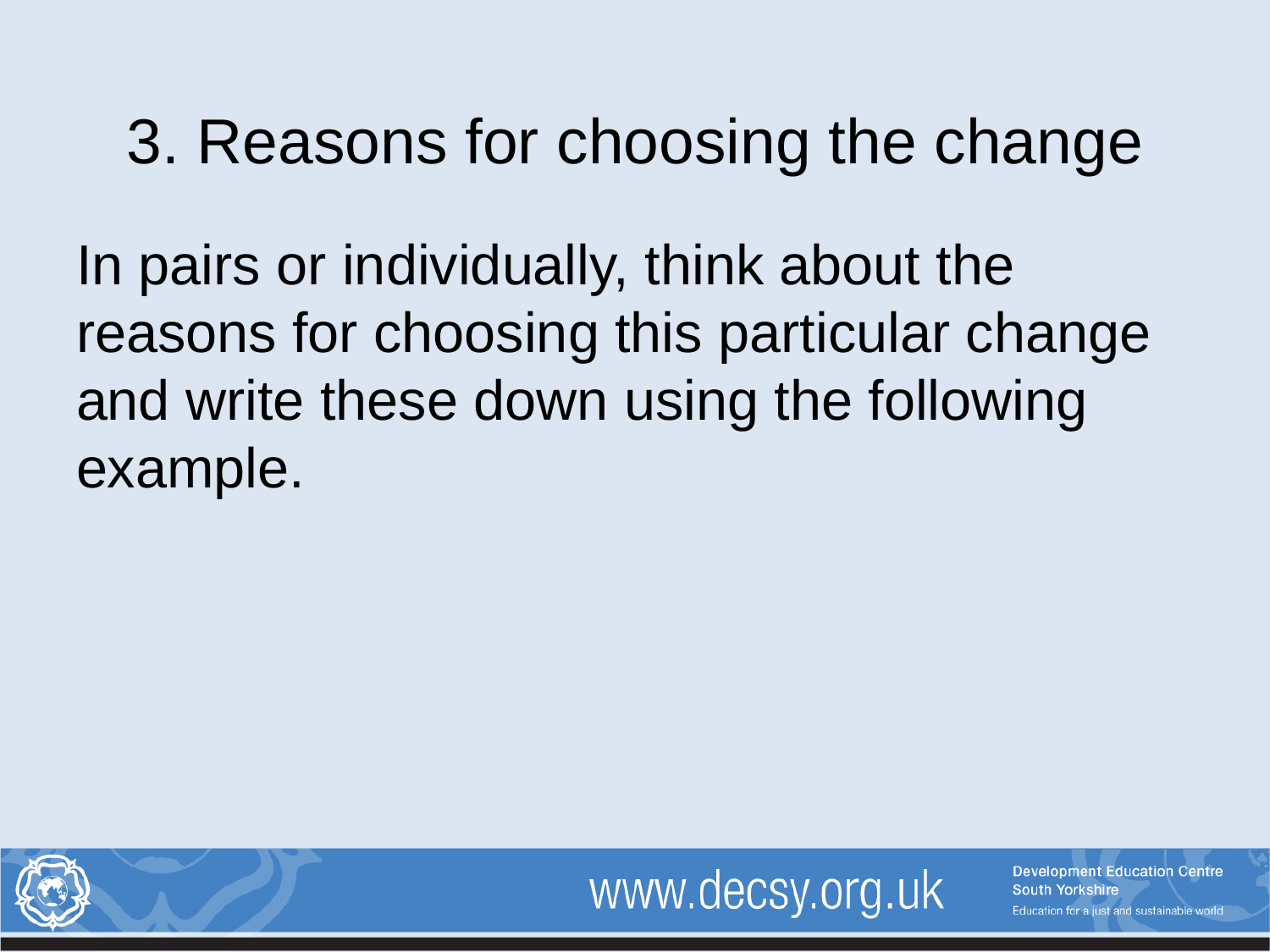

# 3. Reasons for choosing the change
In pairs or individually, think about the reasons for choosing this particular change and write these down using the following example.